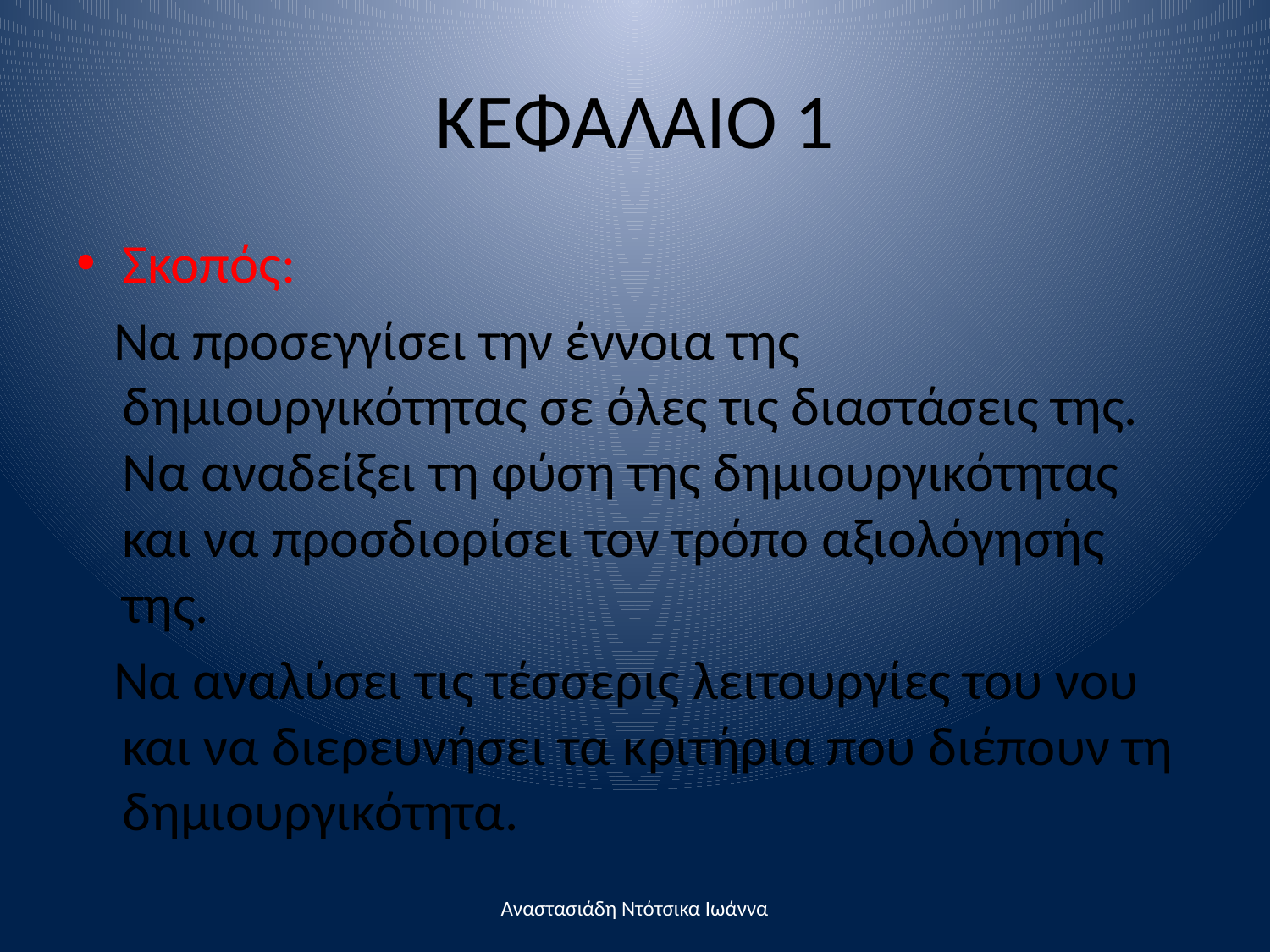

# ΚΕΦΑΛΑΙΟ 1
Σκοπός:
   Να προσεγγίσει την έννοια της δημιουργικότητας σε όλες τις διαστάσεις της. Να αναδείξει τη φύση της δημιουργικότητας και να προσδιορίσει τον τρόπο αξιολόγησής της.
   Να αναλύσει τις τέσσερις λειτουργίες του νου και να διερευνήσει τα κριτήρια που διέπουν τη δημιουργικότητα.
Αναστασιάδη Ντότσικα Ιωάννα